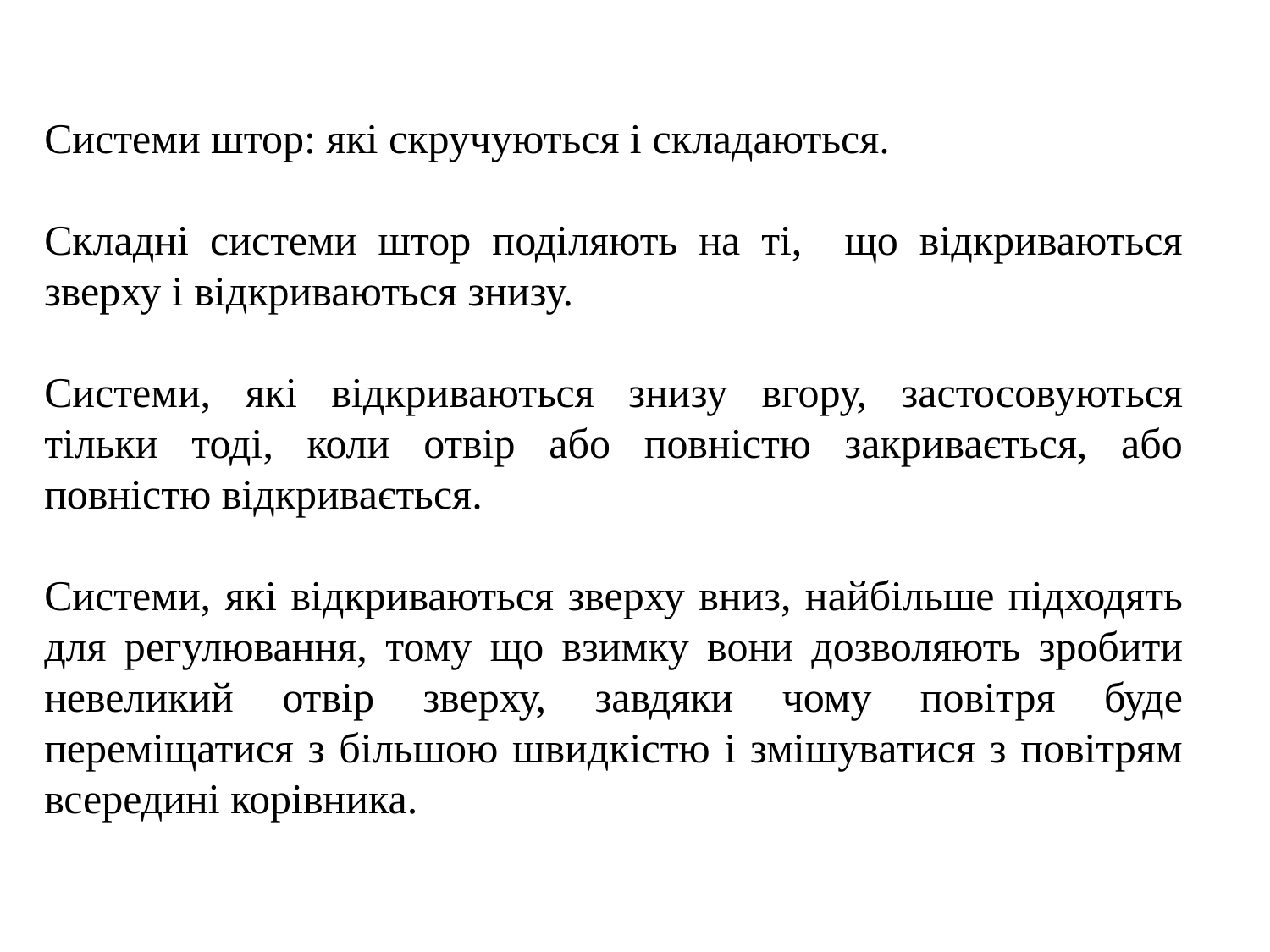

Системи штор: які скручуються і складаються.

Складні системи штор поділяють на ті,  що відкриваються зверху і відкриваються знизу.

Системи, які відкриваються знизу вгору, застосовуються тільки тоді, коли отвір або повністю закривається, або повністю відкривається.

Системи, які відкриваються зверху вниз, найбільше підходять для регулювання, тому що взимку вони дозволяють зробити невеликий отвір зверху, завдяки чому повітря буде переміщатися з більшою швидкістю і змішуватися з повітрям всередині корівника.